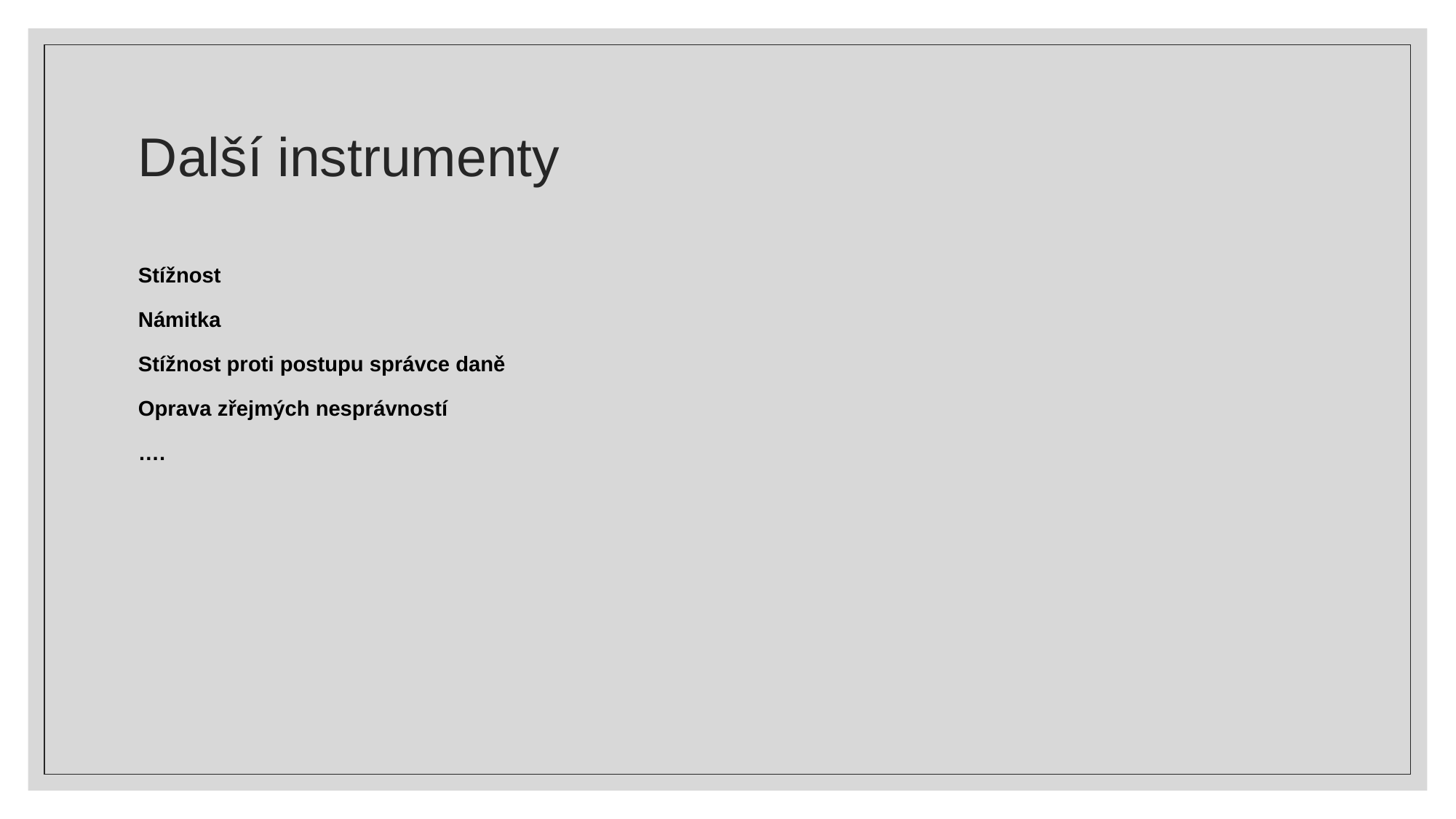

# Další instrumenty
Stížnost
Námitka
Stížnost proti postupu správce daně
Oprava zřejmých nesprávností
….